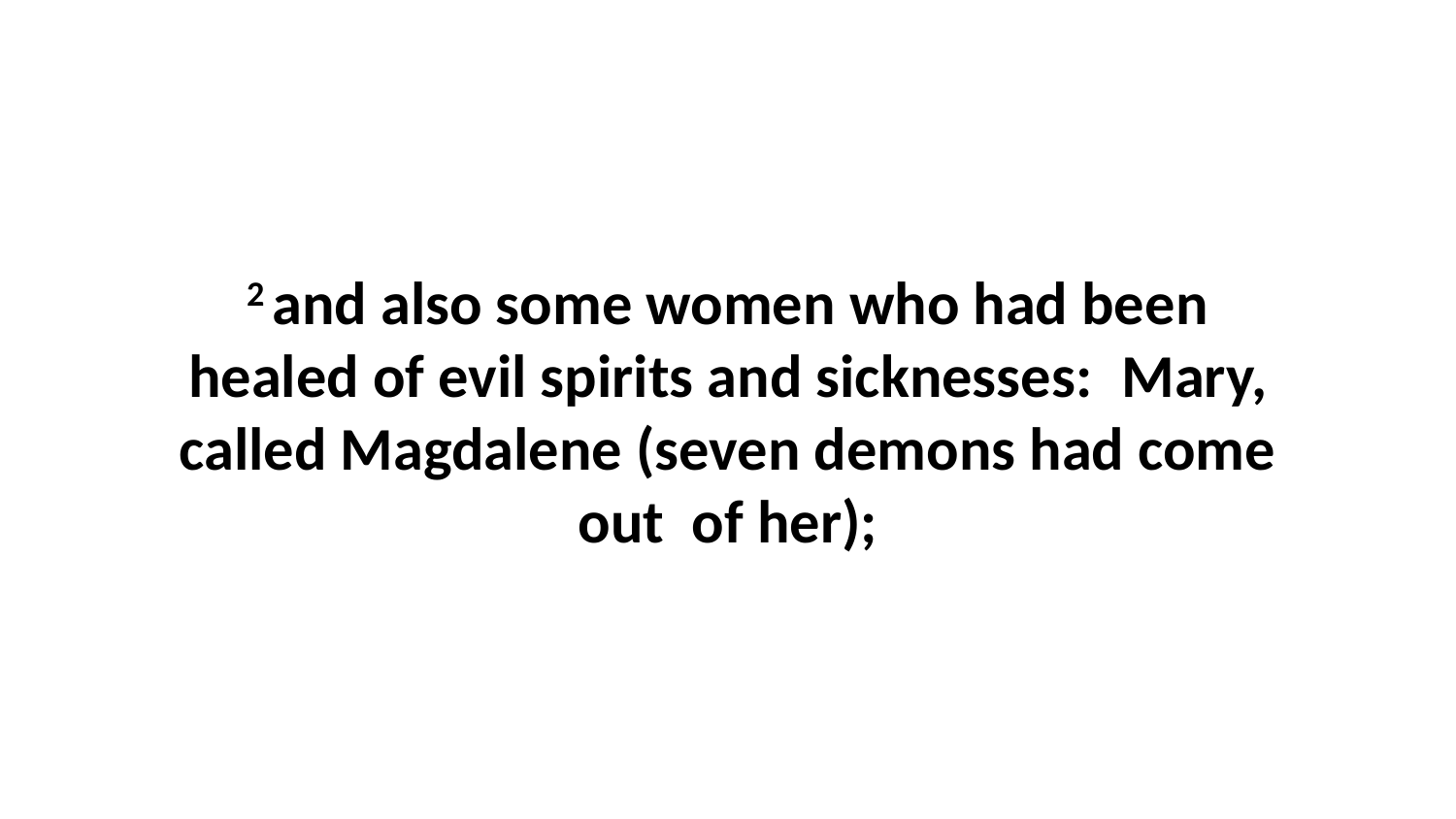

2 and also some women who had been healed of evil spirits and sicknesses:  Mary, called Magdalene (seven demons had come out  of her);